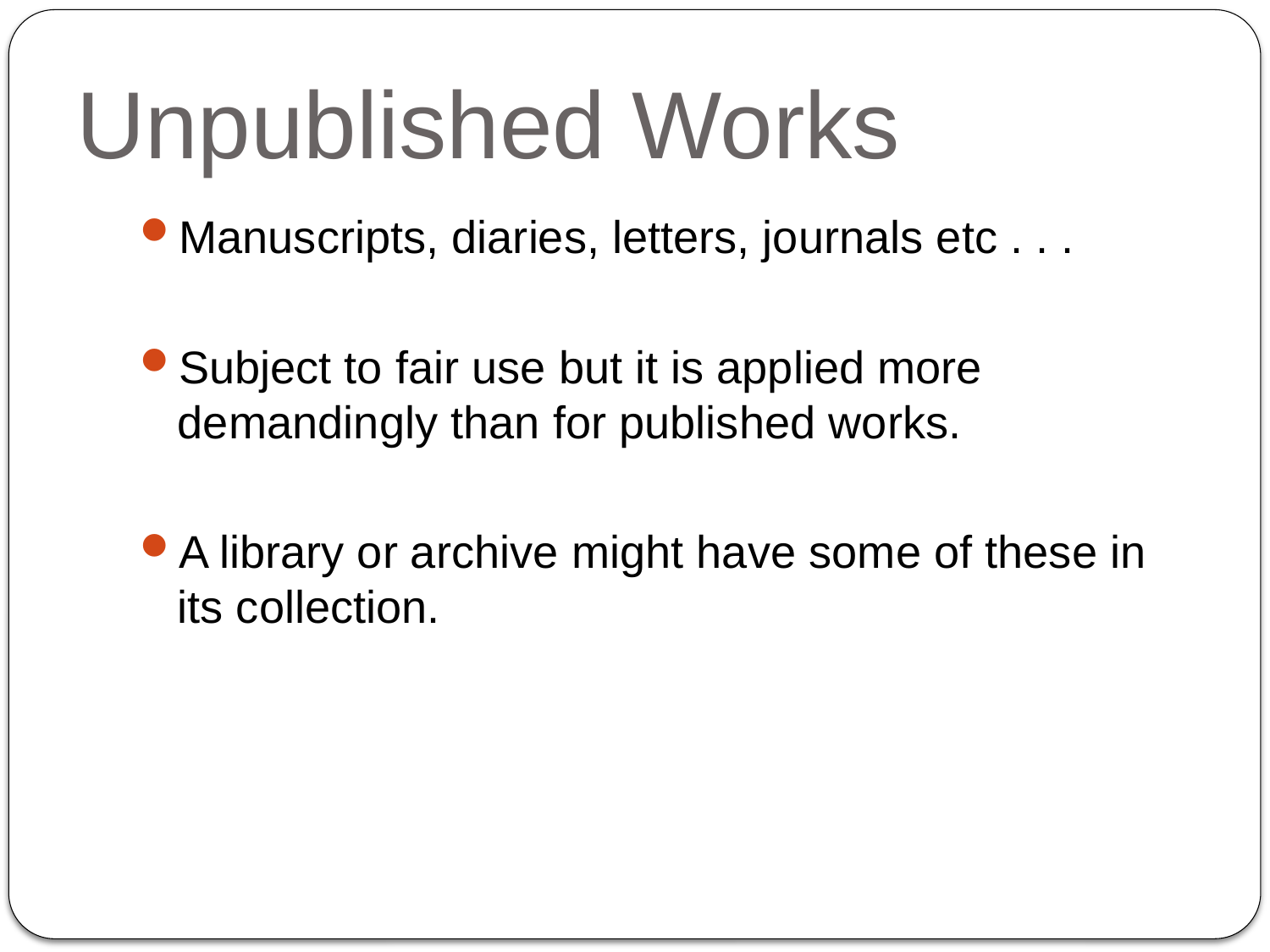

# Unpublished Works
Manuscripts, diaries, letters, journals etc . . .

Subject to fair use but it is applied more demandingly than for published works.

A library or archive might have some of these in its collection.